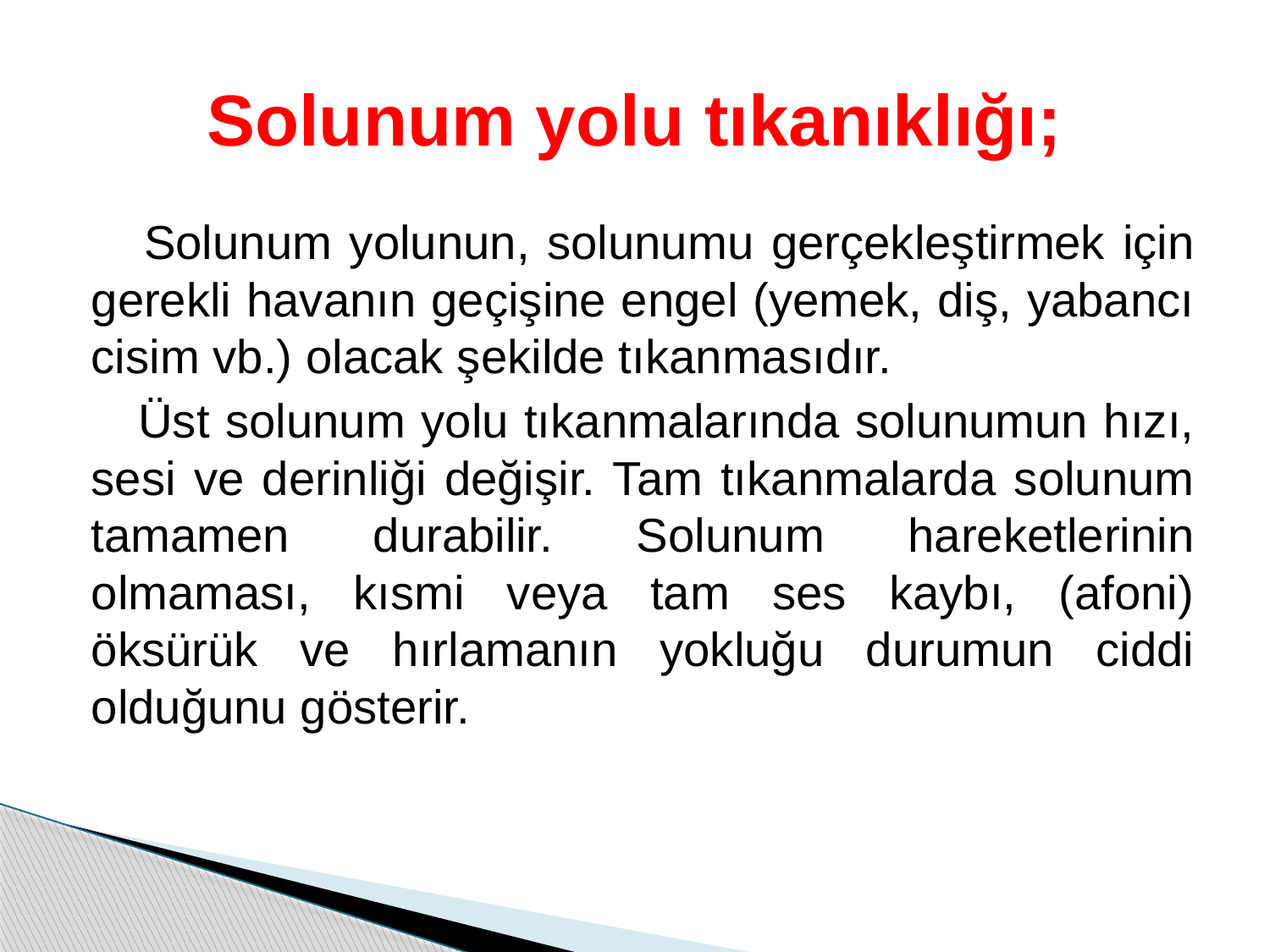

# Solunum yolu tıkanıklığı;
   Solunum yolunun, solunumu gerçekleştirmek için gerekli havanın geçişine engel (yemek, diş, yabancı cisim vb.) olacak şekilde tıkanmasıdır.
   Üst solunum yolu tıkanmalarında solunumun hızı, sesi ve derinliği değişir. Tam tıkanmalarda solunum tamamen durabilir. Solunum hareketlerinin olmaması, kısmi veya tam ses kaybı, (afoni) öksürük ve hırlamanın yokluğu durumun ciddi olduğunu gösterir.